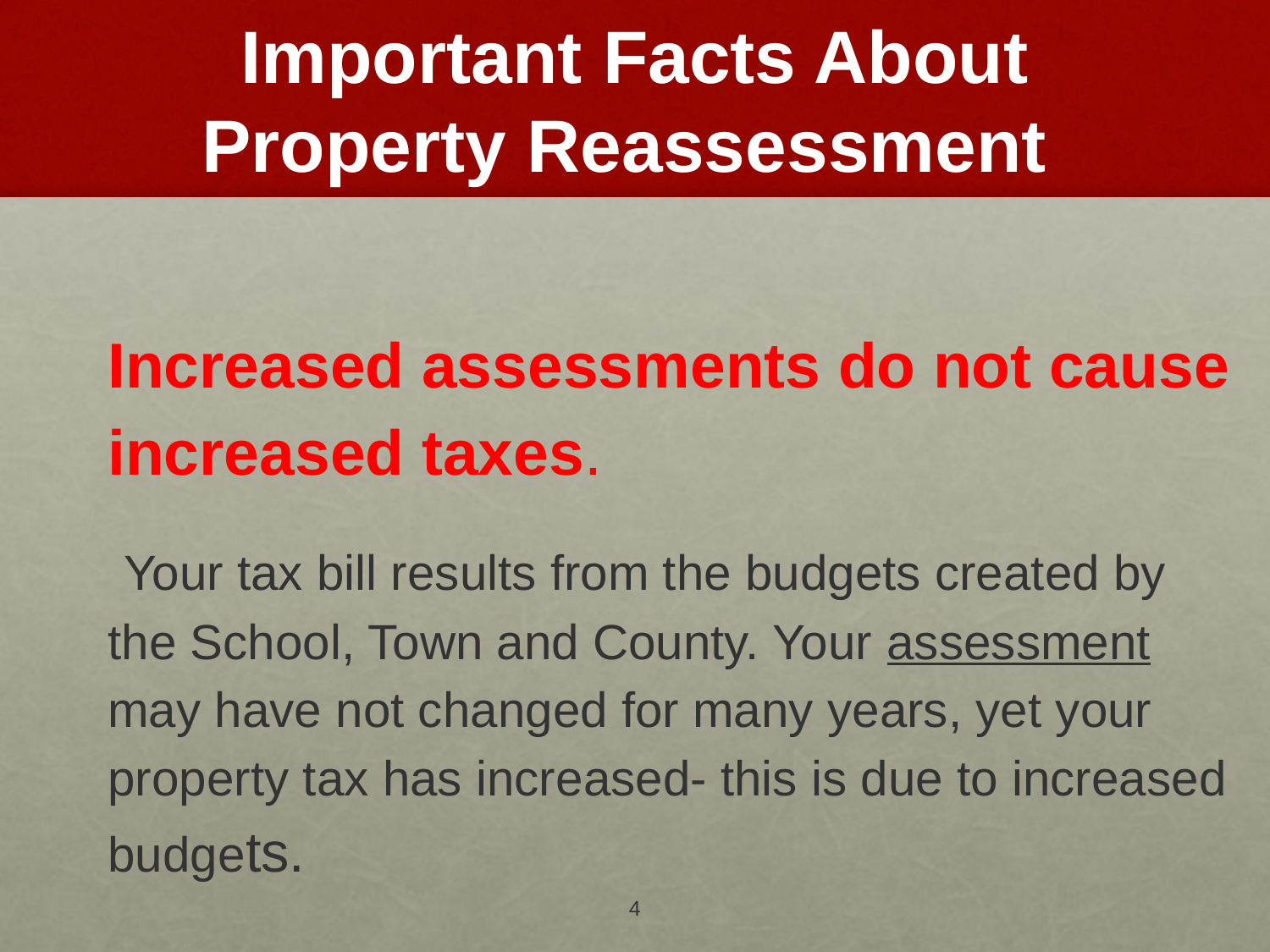

# Important Facts About Property Reassessment
Increased assessments do not cause increased taxes.
 Your tax bill results from the budgets created by the School, Town and County. Your assessment may have not changed for many years, yet your property tax has increased- this is due to increased budgets.
4